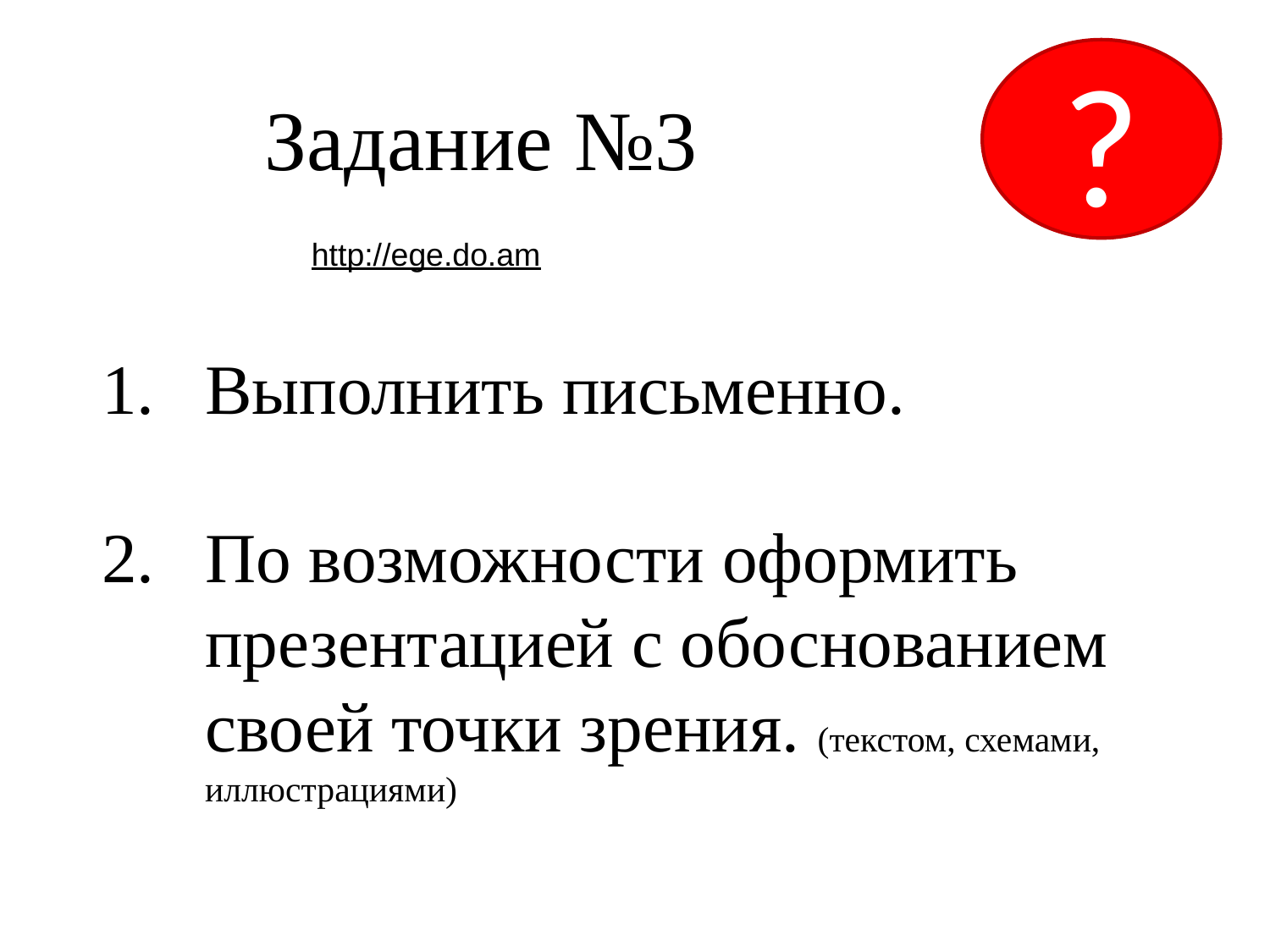

?
Задание №3
http://ege.do.am
Выполнить письменно.

По возможности оформить презентацией с обоснованием своей точки зрения. (текстом, схемами, иллюстрациями)